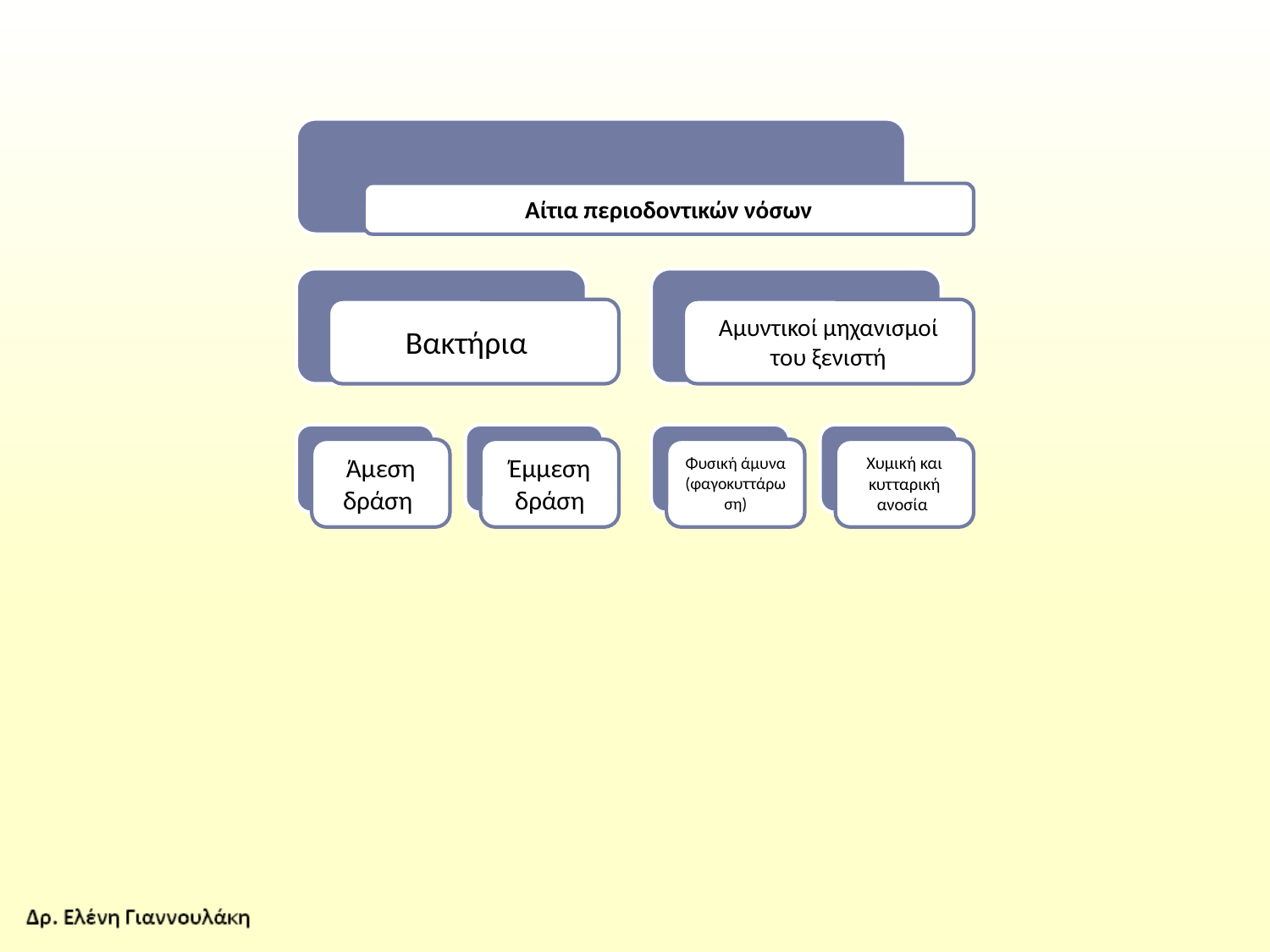

Αίτια περιοδοντικών νόσων
Βακτήρια
Άμεση δράση
Έμμεση δράση
Αμυντικοί μηχανισμοί του ξενιστή
Φυσική άμυνα (φαγοκυττάρωση)
Χυμική και κυτταρική ανοσία